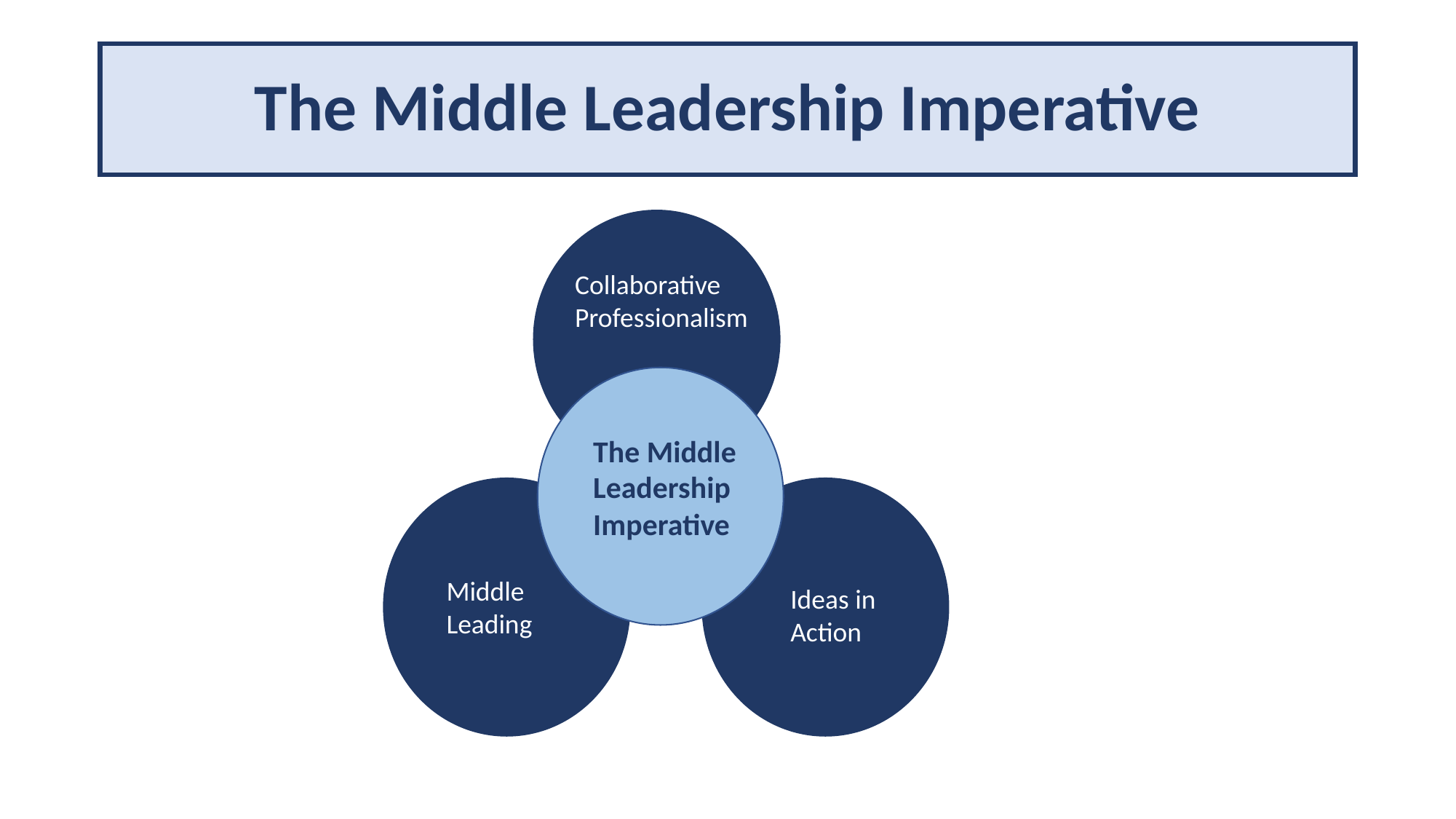

# The Middle Leadership Imperative

Collaborative Professionalism

The Middle Leadership Imperative

Middle Leading
Ideas in Action